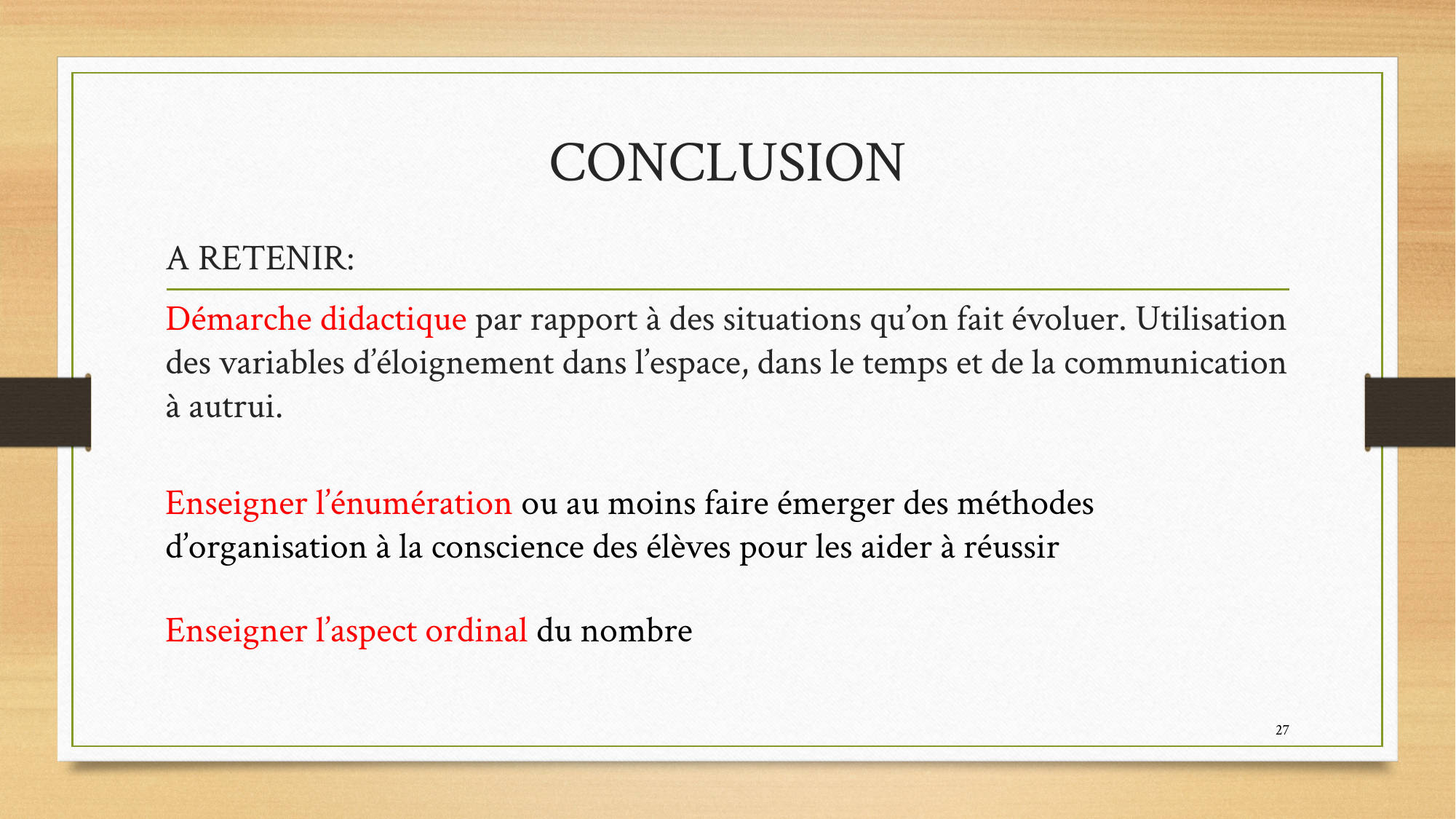

# CONCLUSION
A RETENIR:
Démarche didactique par rapport à des situations qu’on fait évoluer. Utilisation des variables d’éloignement dans l’espace, dans le temps et de la communication à autrui.

Enseigner l’énumération ou au moins faire émerger des méthodes d’organisation à la conscience des élèves pour les aider à réussir
Enseigner l’aspect ordinal du nombre
27